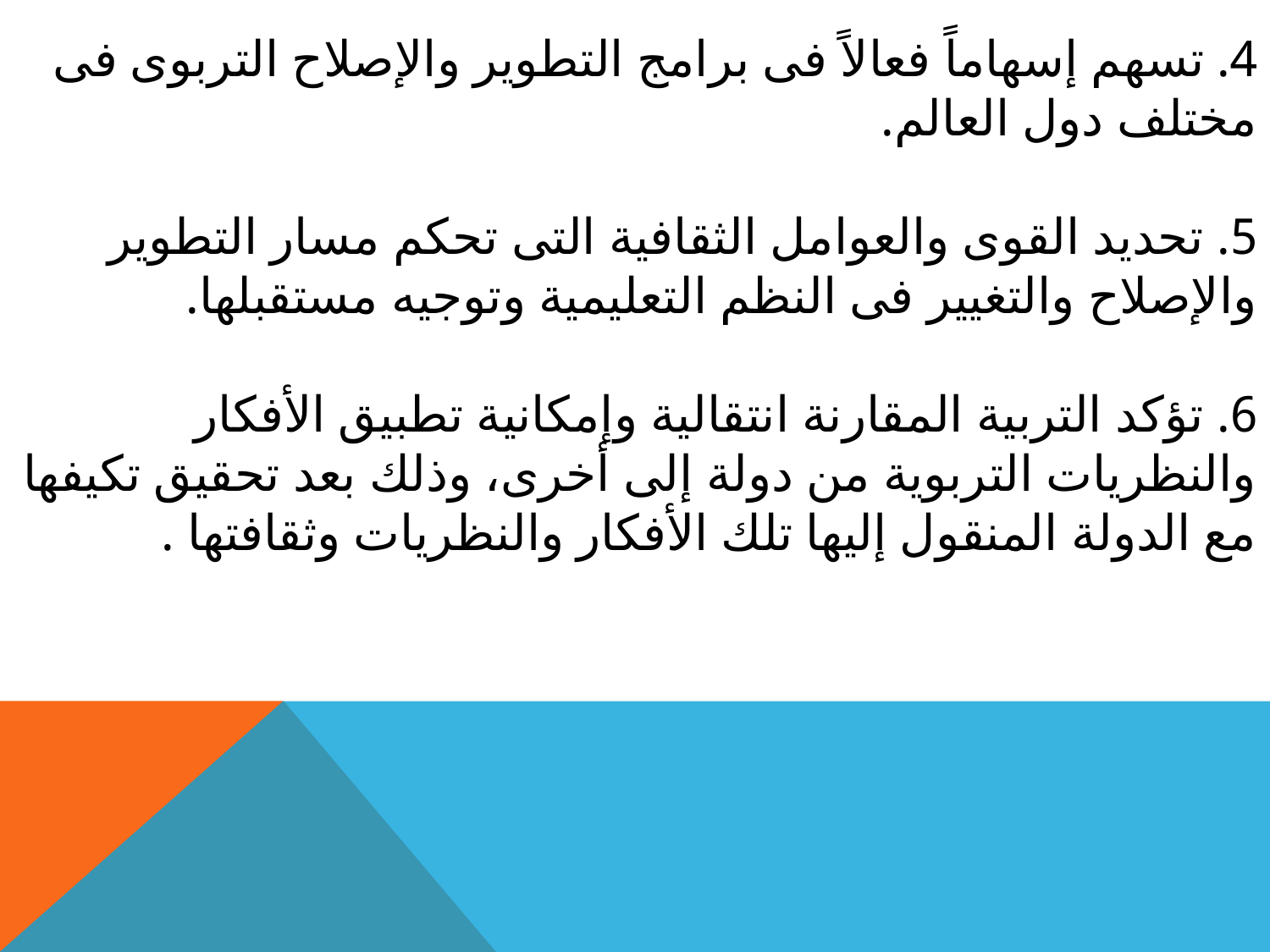

4. تسهم إسهاماً فعالاً فى برامج التطوير والإصلاح التربوى فى مختلف دول العالم.

5. تحديد القوى والعوامل الثقافية التى تحكم مسار التطوير والإصلاح والتغيير فى النظم التعليمية وتوجيه مستقبلها.

6. تؤكد التربية المقارنة انتقالية وإمكانية تطبيق الأفكار والنظريات التربوية من دولة إلى أخرى، وذلك بعد تحقيق تكيفها مع الدولة المنقول إليها تلك الأفكار والنظريات وثقافتها .